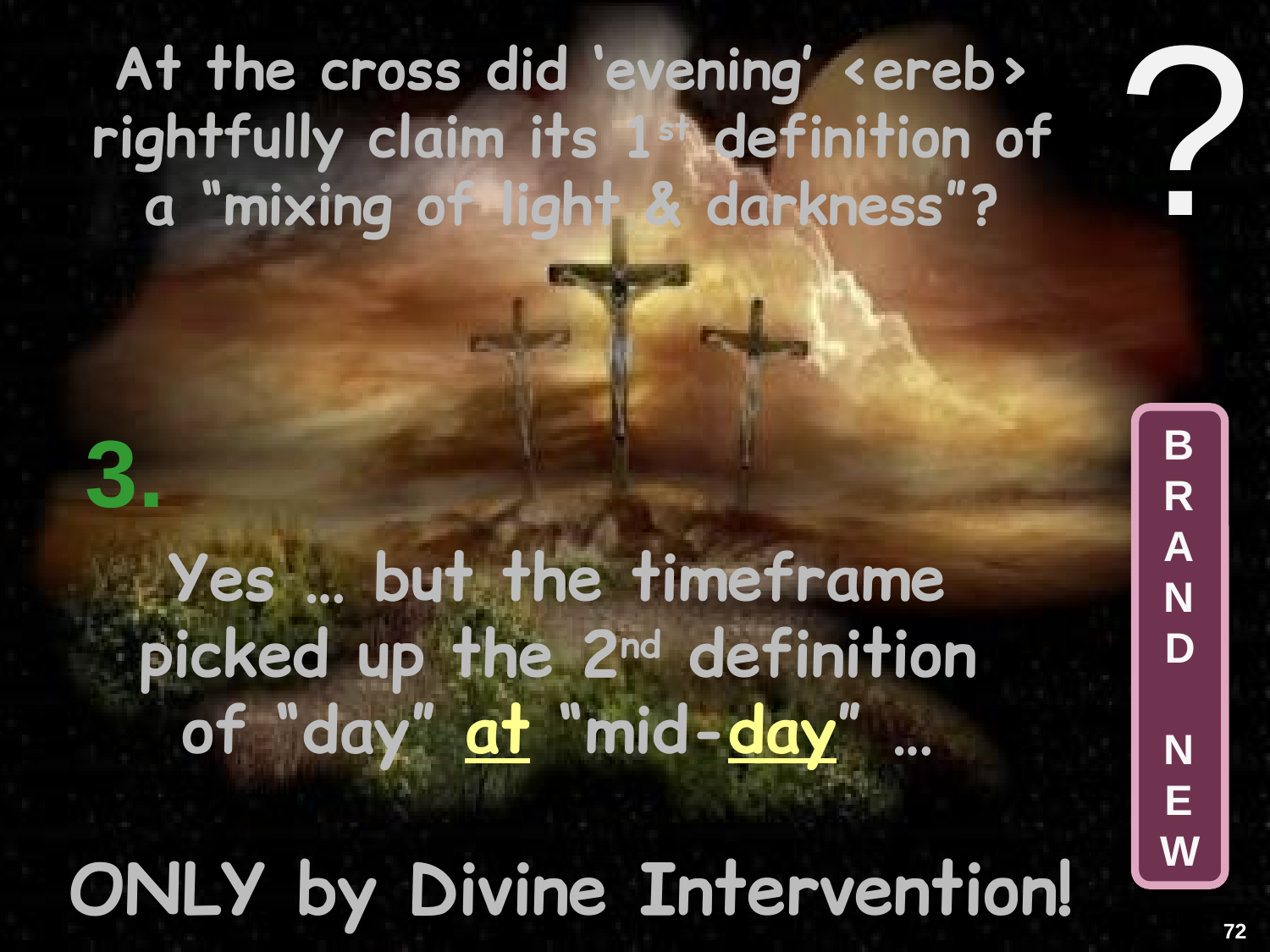

?
At the cross did ‘evening’ <ereb> rightfully claim its 1st definition of a “mixing of light & darkness”?
3.
BRAND
N
EW

Yes … but the timeframe
picked up the 2nd definition
of “day” at “mid-day” …
ONLY by Divine Intervention!

72